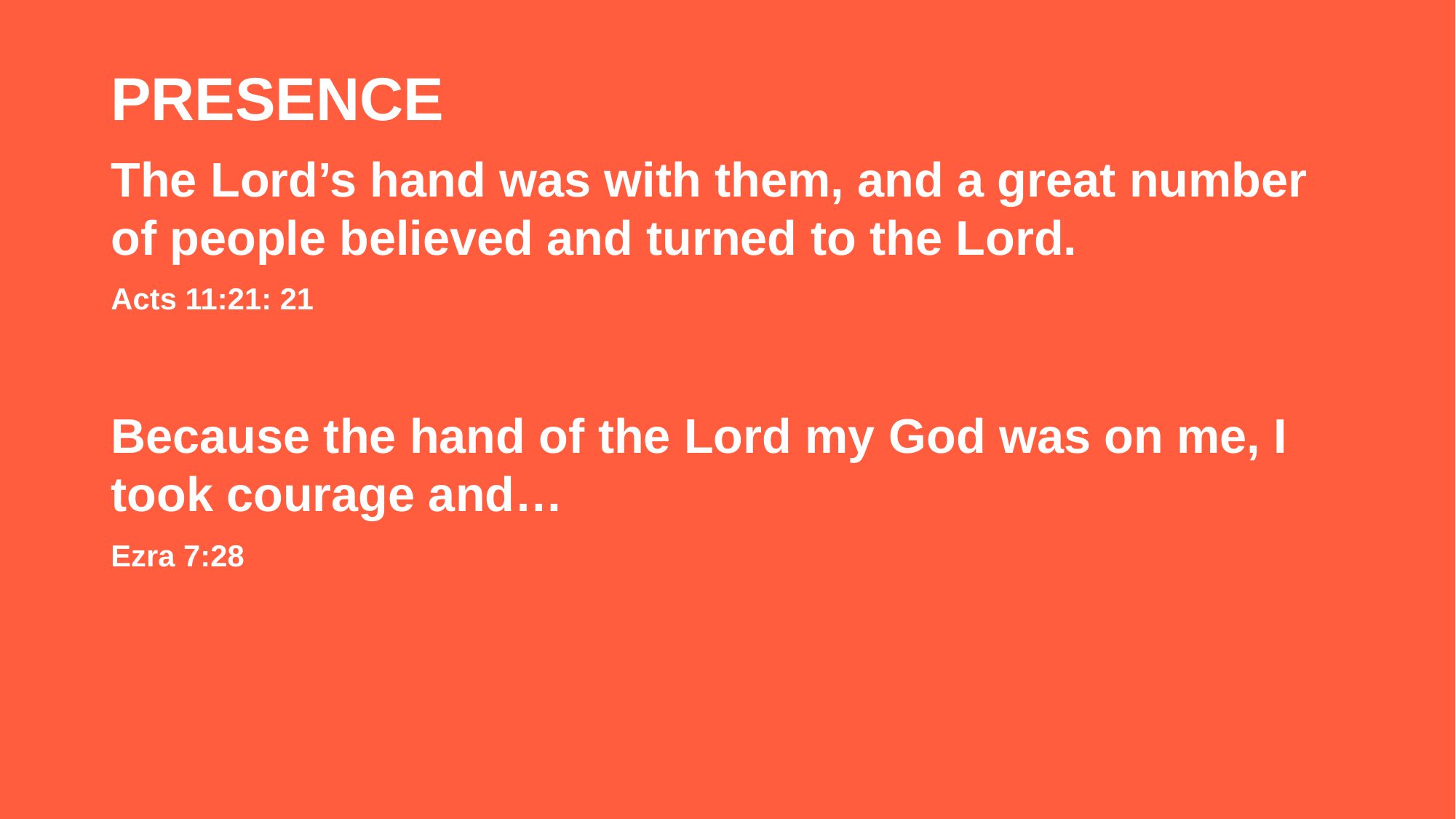

PRESENCE
The Lord’s hand was with them, and a great number of people believed and turned to the Lord.
Acts 11:21: 21

Because the hand of the Lord my God was on me, I took courage and…
Ezra 7:28